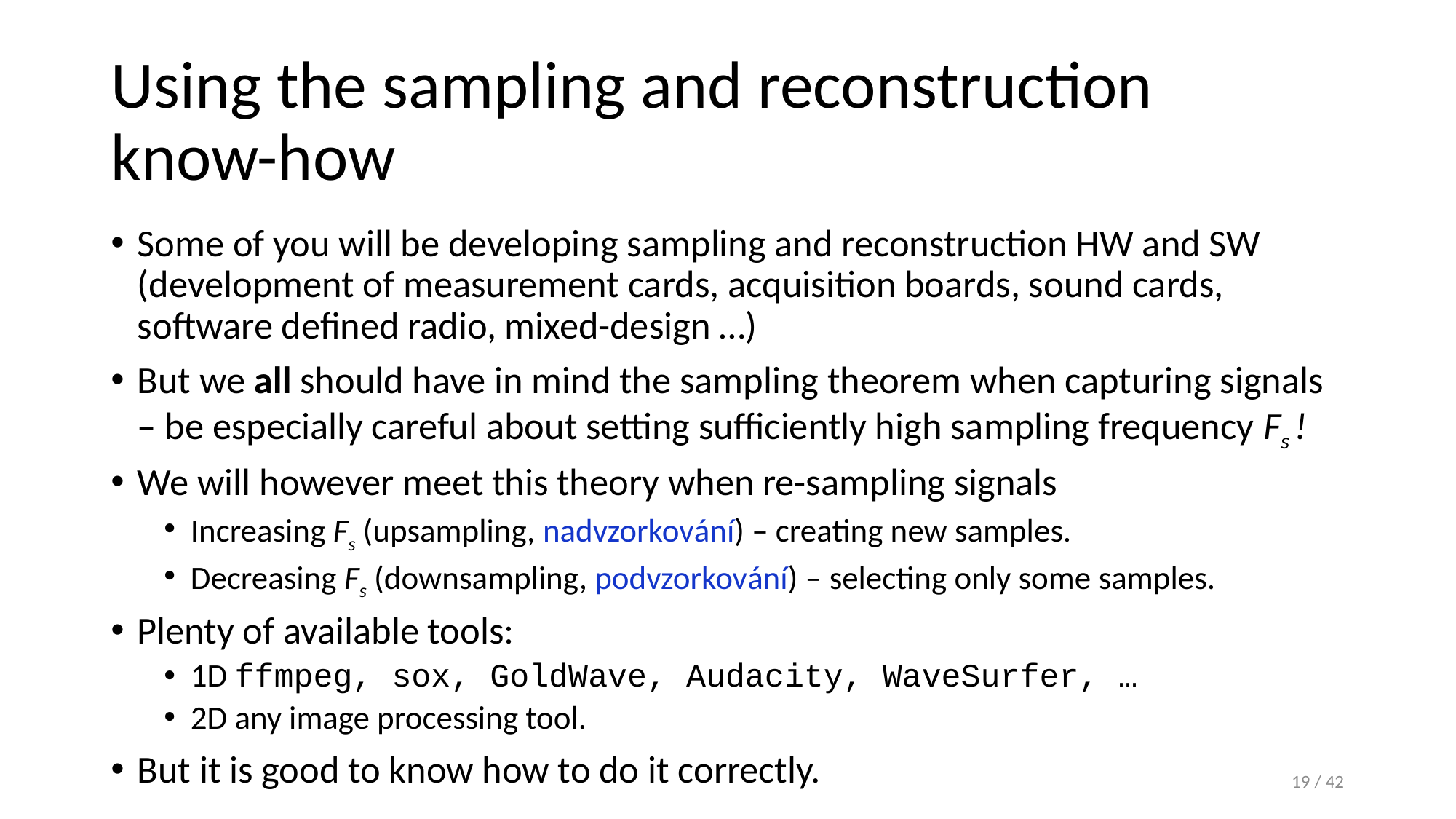

# Using the sampling and reconstruction know-how
Some of you will be developing sampling and reconstruction HW and SW (development of measurement cards, acquisition boards, sound cards, software defined radio, mixed-design …)
But we all should have in mind the sampling theorem when capturing signals – be especially careful about setting sufficiently high sampling frequency Fs !
We will however meet this theory when re-sampling signals
Increasing Fs (upsampling, nadvzorkování) – creating new samples.
Decreasing Fs (downsampling, podvzorkování) – selecting only some samples.
Plenty of available tools:
1D ffmpeg, sox, GoldWave, Audacity, WaveSurfer, …
2D any image processing tool.
But it is good to know how to do it correctly.
19 / 42